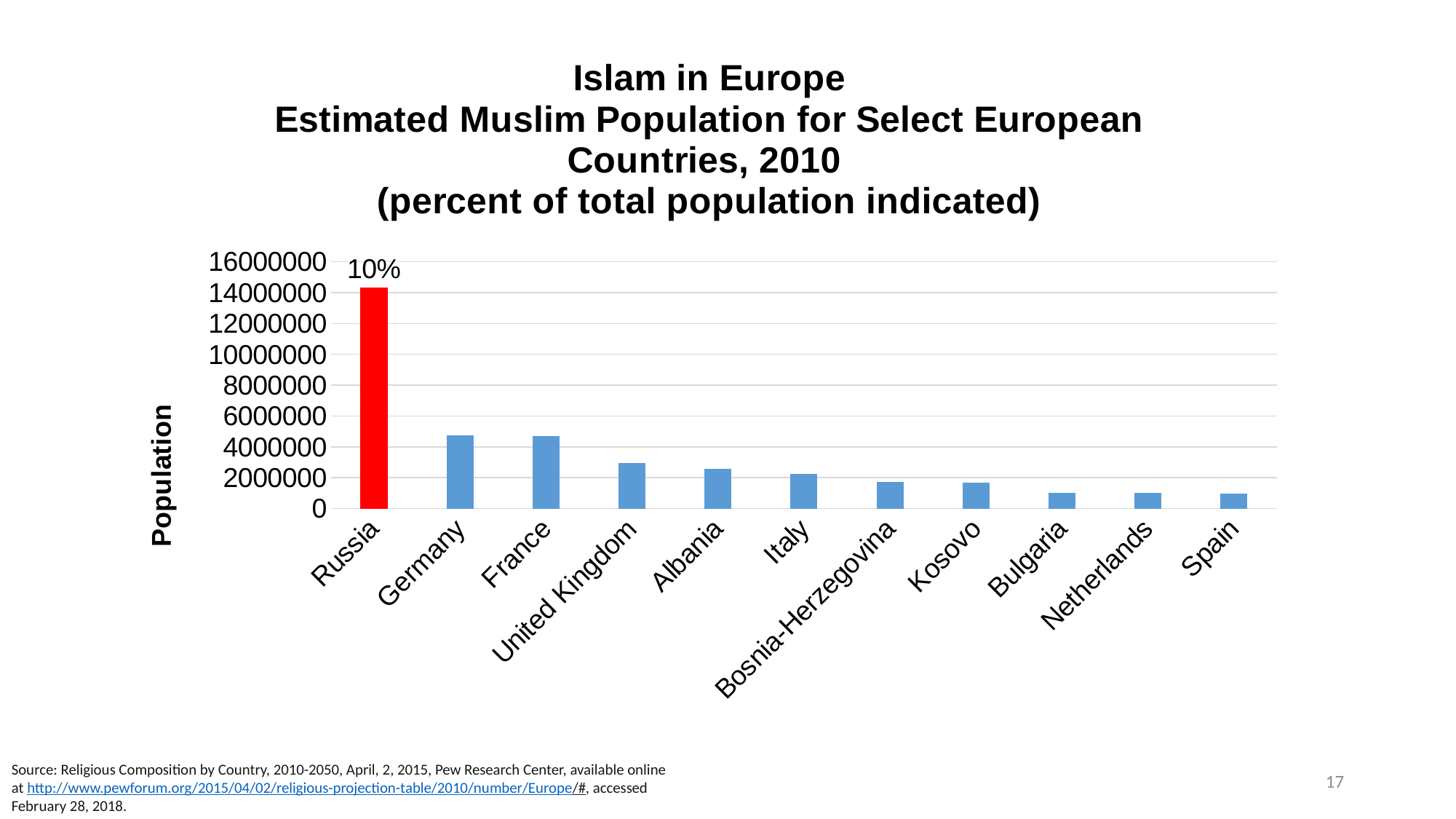

### Chart: Islam in Europe
Estimated Muslim Population for Select European Countries, 2010
(percent of total population indicated)

| Category | Muslim Pop |
|---|---|
| Russia | 14290000.0 |
| Germany | 4760000.0 |
| France | 4710000.0 |
| United Kingdom | 2960000.0 |
| Albania | 2570000.0 |
| Italy | 2220000.0 |
| Bosnia-Herzegovina | 1700000.0 |
| Kosovo | 1660000.0 |
| Bulgaria | 1020000.0 |
| Netherlands | 1000000.0 |
| Spain | 980000.0 |
Source: Religious Composition by Country, 2010-2050, April, 2, 2015, Pew Research Center, available online at http://www.pewforum.org/2015/04/02/religious-projection-table/2010/number/Europe/#, accessed February 28, 2018.
17